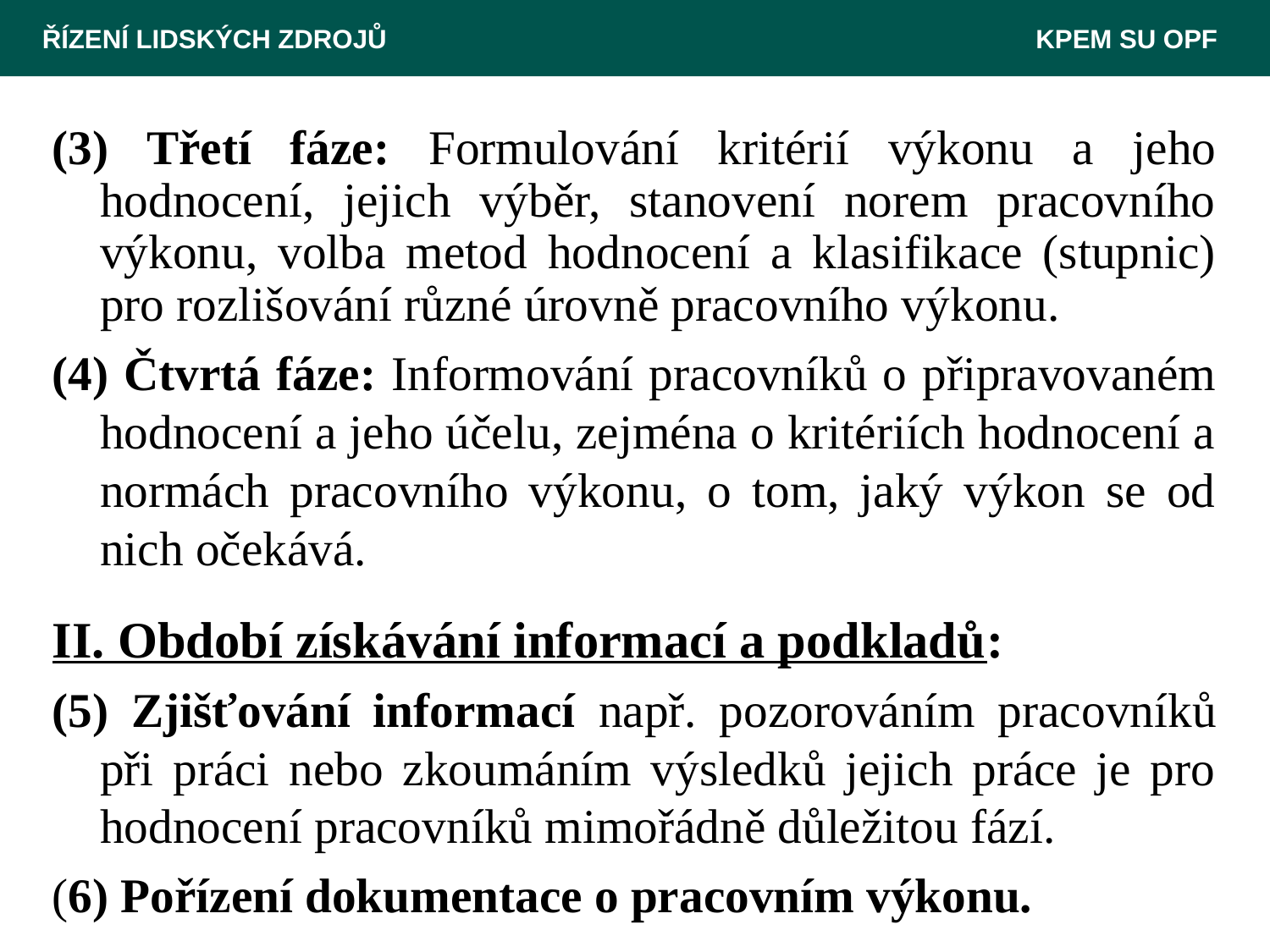

ŘÍZENÍ LIDSKÝCH ZDROJŮ						 KPEM SU OPF
(3) Třetí fáze: Formulování kritérií výkonu a jeho hodnocení, jejich výběr, stanovení norem pracovního výkonu, volba metod hodnocení a klasifikace (stupnic) pro rozlišování různé úrovně pracovního výkonu.
(4) Čtvrtá fáze: Informování pracovníků o připravovaném hodnocení a jeho účelu, zejména o kritériích hodnocení a normách pracovního výkonu, o tom, jaký výkon se od nich očekává.
II. Období získávání informací a podkladů:
(5) Zjišťování informací např. pozorováním pracovníků při práci nebo zkoumáním výsledků jejich práce je pro hodnocení pracovníků mimořádně důležitou fází.
(6) Pořízení dokumentace o pracovním výkonu.